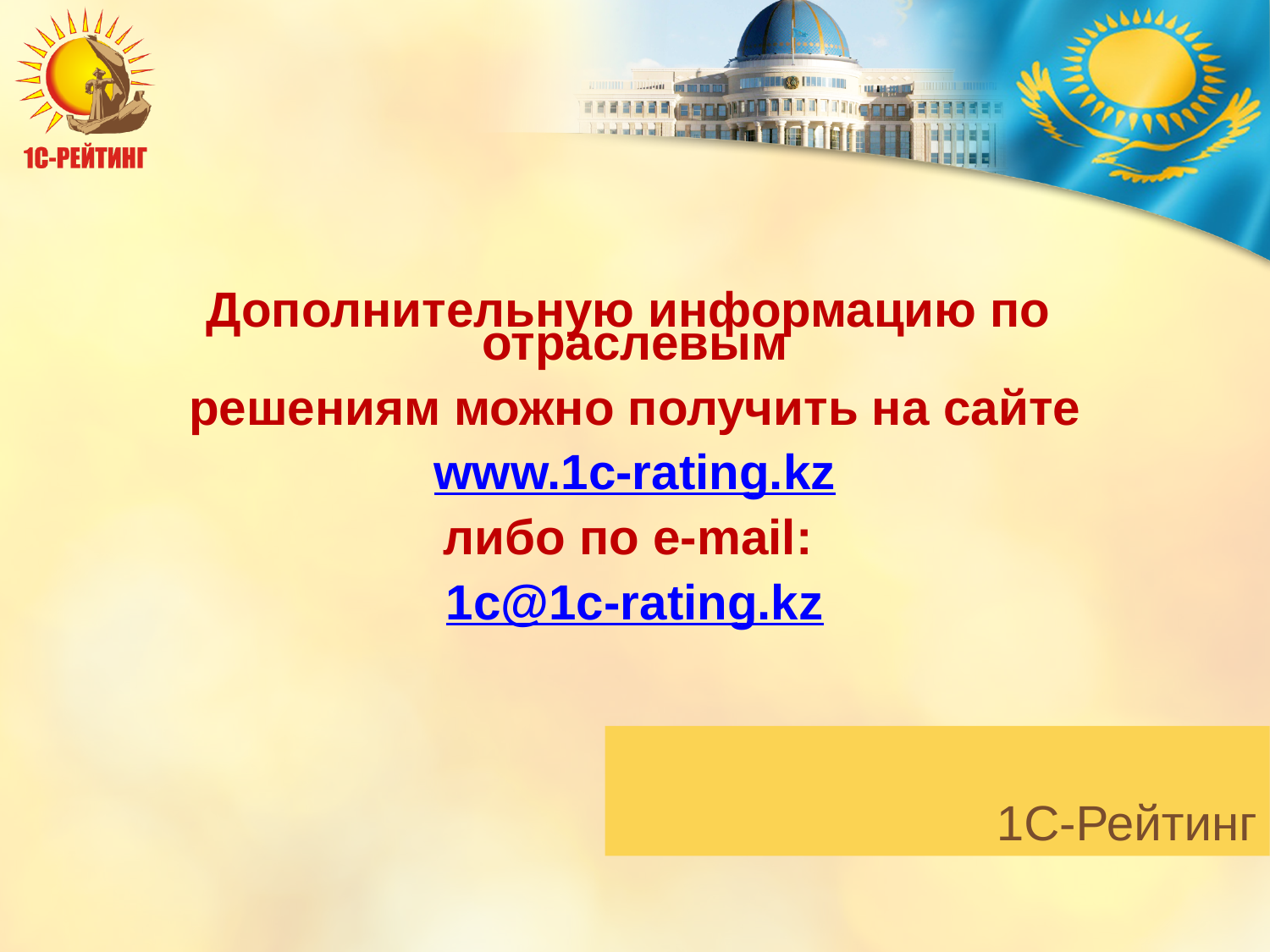

# Дополнительную информацию по отраслевым решениям можно получить на сайте www.1c-rating.kz либо по e-mail: 1с@1c-rating.kz
1С-Рейтинг